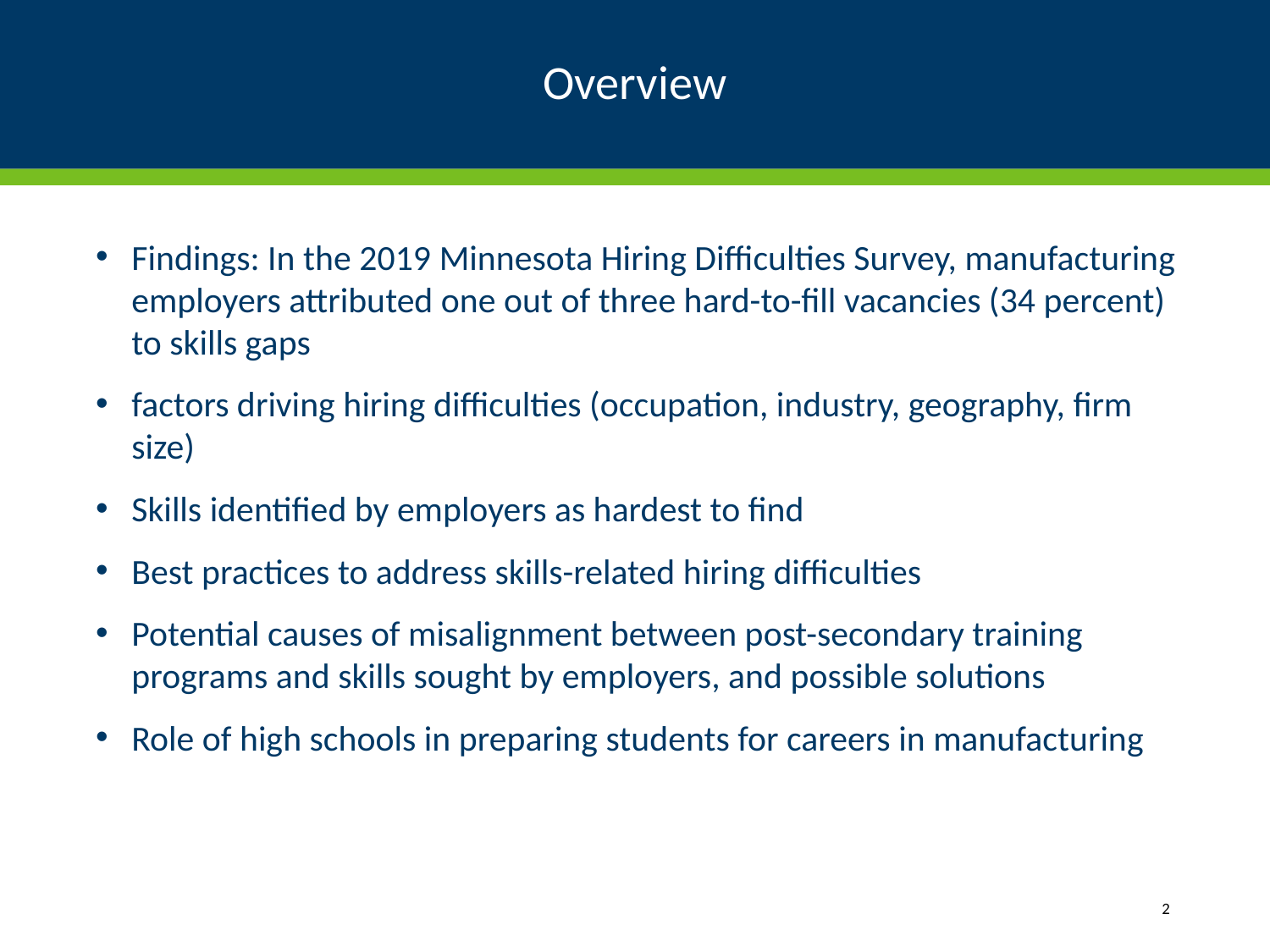

# Overview
Findings: In the 2019 Minnesota Hiring Difficulties Survey, manufacturing employers attributed one out of three hard-to-fill vacancies (34 percent) to skills gaps
factors driving hiring difficulties (occupation, industry, geography, firm size)
Skills identified by employers as hardest to find
Best practices to address skills-related hiring difficulties
Potential causes of misalignment between post-secondary training programs and skills sought by employers, and possible solutions
Role of high schools in preparing students for careers in manufacturing

2